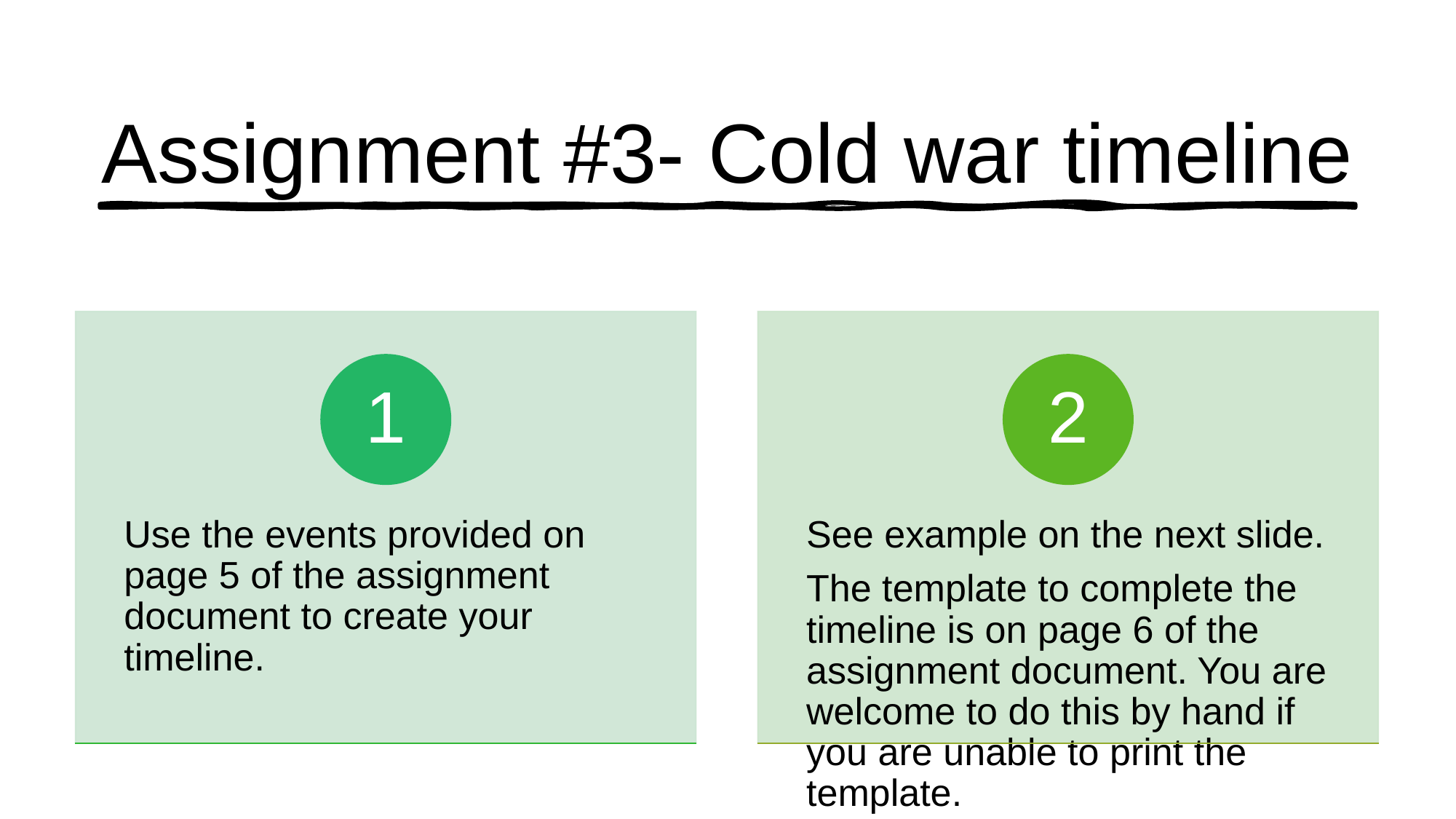

# Assignment #3- Cold war timeline
Use the events provided on page 5 of the assignment document to create your timeline.
1
See example on the next slide.
The template to complete the timeline is on page 6 of the assignment document. You are welcome to do this by hand if you are unable to print the template.
2